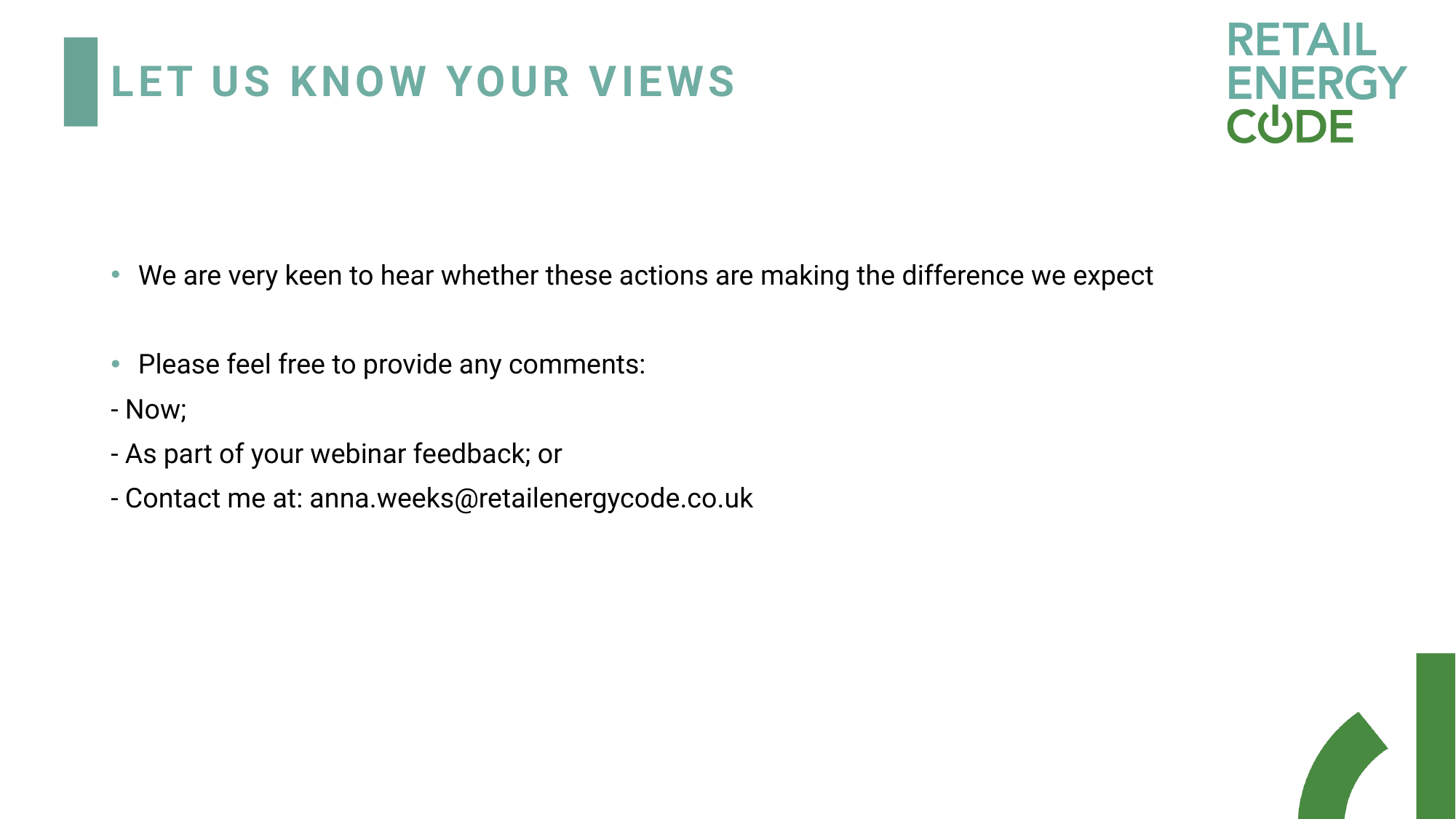

# Let us know your views
We are very keen to hear whether these actions are making the difference we expect

Please feel free to provide any comments:
- Now;
- As part of your webinar feedback; or
- Contact me at: anna.weeks@retailenergycode.co.uk